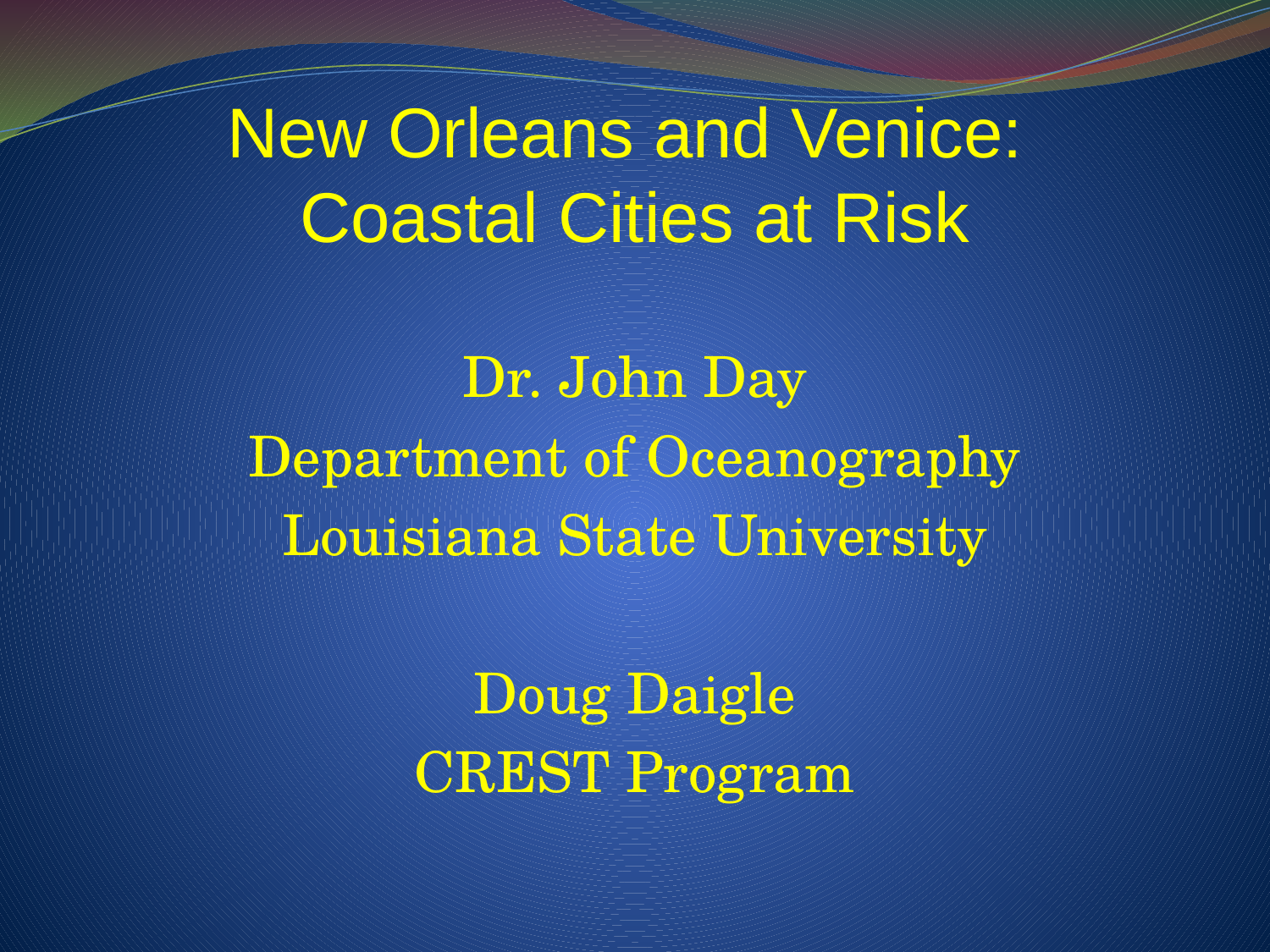

# New Orleans and Venice: Coastal Cities at Risk

Dr. John Day
Department of Oceanography
Louisiana State University

Doug Daigle
CREST Program